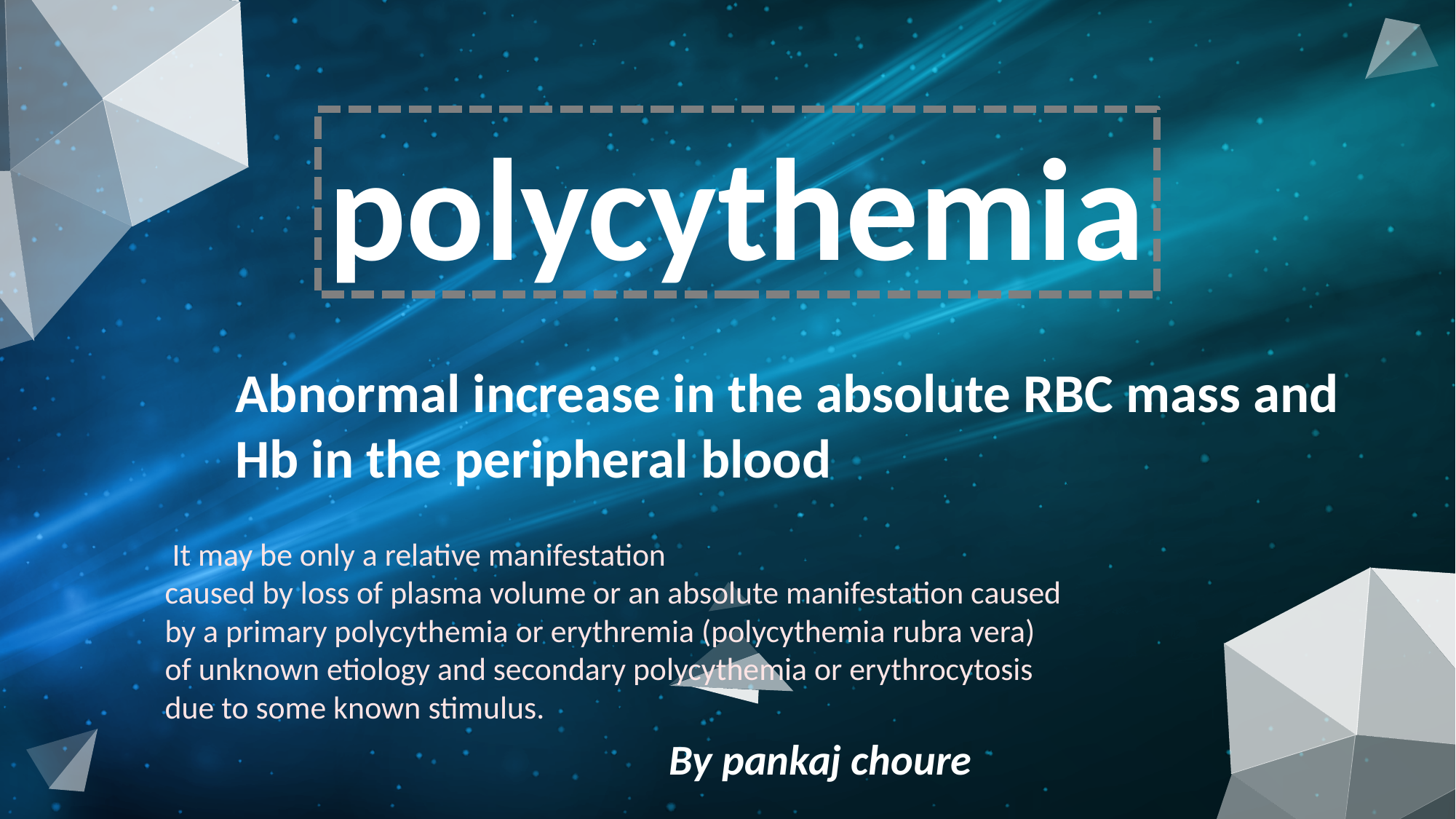

polycythemia
Abnormal increase in the absolute RBC mass and
Hb in the peripheral blood

 It may be only a relative manifestation
caused by loss of plasma volume or an absolute manifestation caused
by a primary polycythemia or erythremia (polycythemia rubra vera)
of unknown etiology and secondary polycythemia or erythrocytosis
due to some known stimulus.

By pankaj choure